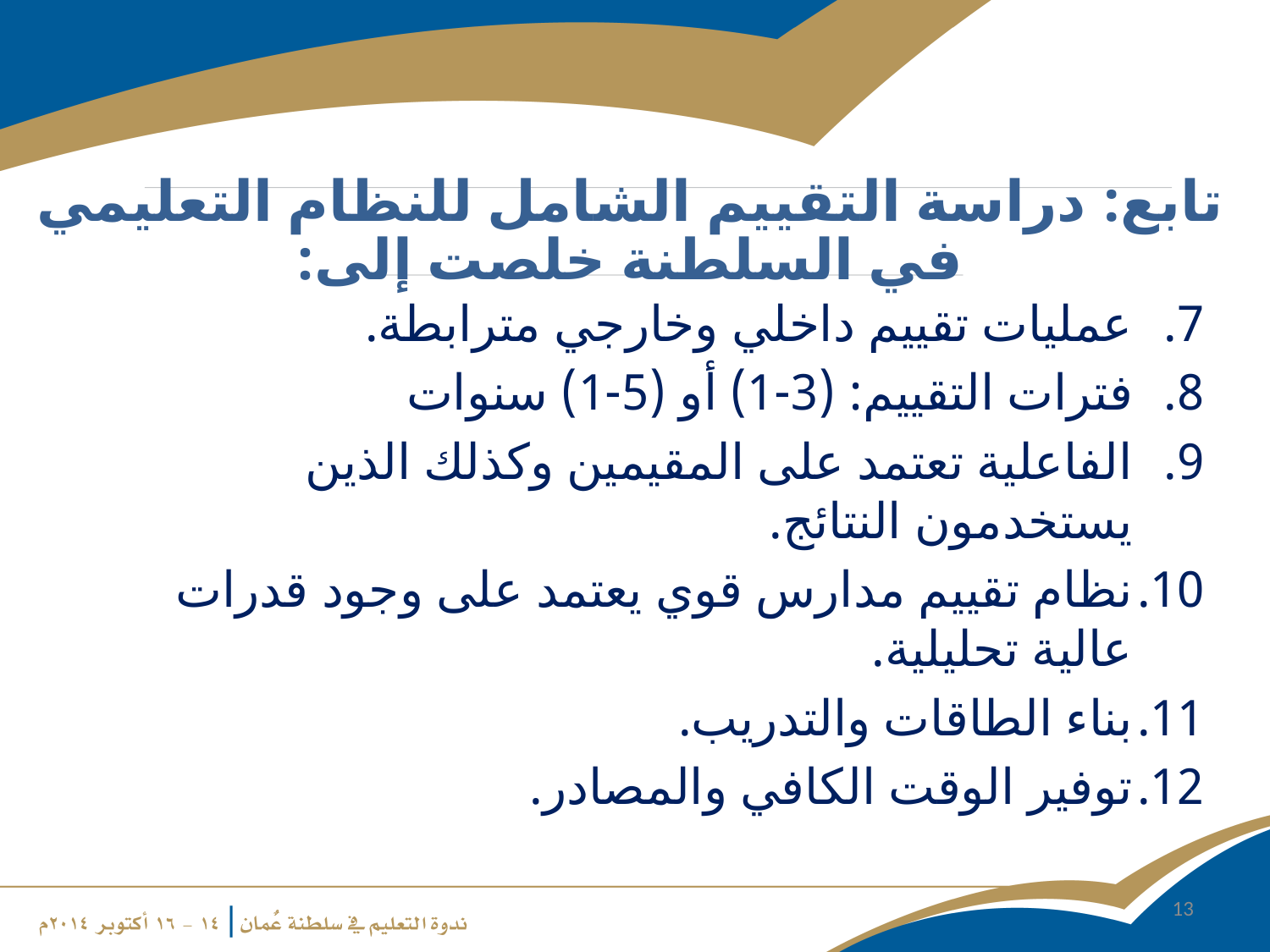

# تابع: دراسة التقييم الشامل للنظام التعليمي في السلطنة خلصت إلى:
عمليات تقييم داخلي وخارجي مترابطة.
فترات التقييم: (3-1) أو (5-1) سنوات
الفاعلية تعتمد على المقيمين وكذلك الذين يستخدمون النتائج.
نظام تقييم مدارس قوي يعتمد على وجود قدرات عالية تحليلية.
بناء الطاقات والتدريب.
توفير الوقت الكافي والمصادر.
13